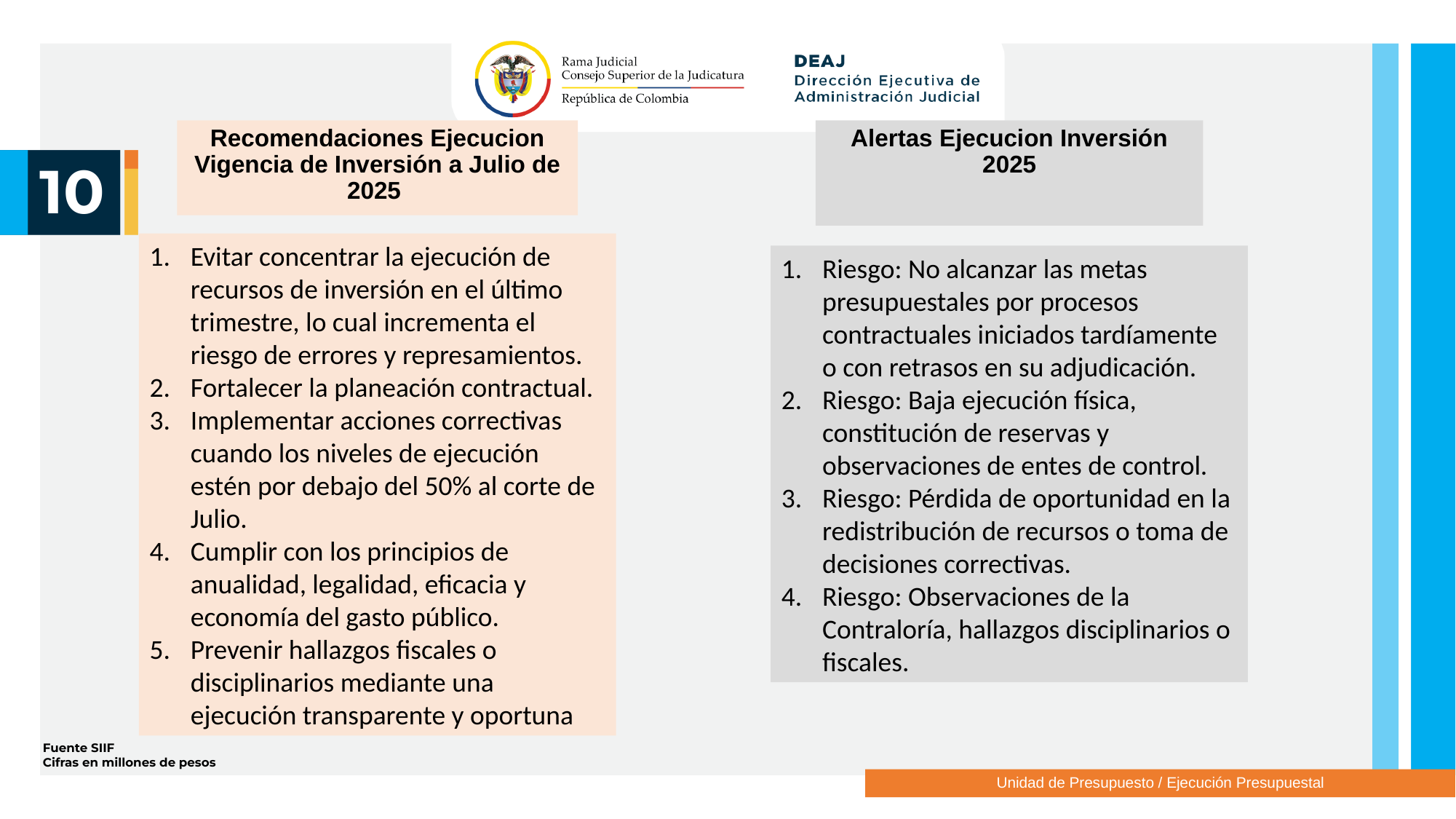

Recomendaciones Ejecucion Vigencia de Inversión a Julio de 2025
Alertas Ejecucion Inversión 2025
10
Evitar concentrar la ejecución de recursos de inversión en el último trimestre, lo cual incrementa el riesgo de errores y represamientos.
Fortalecer la planeación contractual.
Implementar acciones correctivas cuando los niveles de ejecución estén por debajo del 50% al corte de Julio.
Cumplir con los principios de anualidad, legalidad, eficacia y economía del gasto público.
Prevenir hallazgos fiscales o disciplinarios mediante una ejecución transparente y oportuna
Riesgo: No alcanzar las metas presupuestales por procesos contractuales iniciados tardíamente o con retrasos en su adjudicación.
Riesgo: Baja ejecución física, constitución de reservas y observaciones de entes de control.
Riesgo: Pérdida de oportunidad en la redistribución de recursos o toma de decisiones correctivas.
Riesgo: Observaciones de la Contraloría, hallazgos disciplinarios o fiscales.
Fuente SIIF
Cifras en millones de pesos

Unidad de Presupuesto / Ejecución Presupuestal